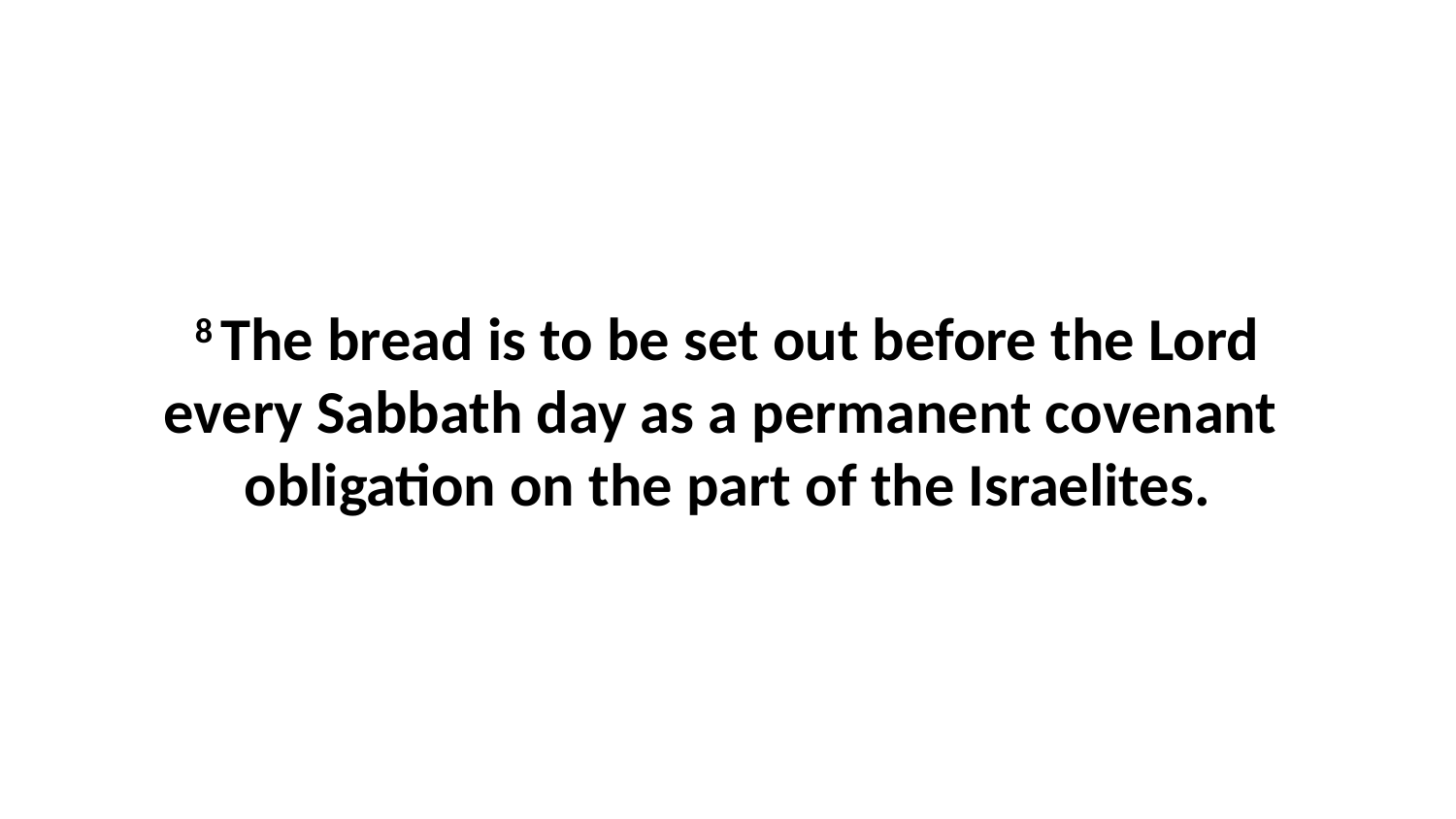

8 The bread is to be set out before the Lord every Sabbath day as a permanent covenant  obligation on the part of the Israelites.